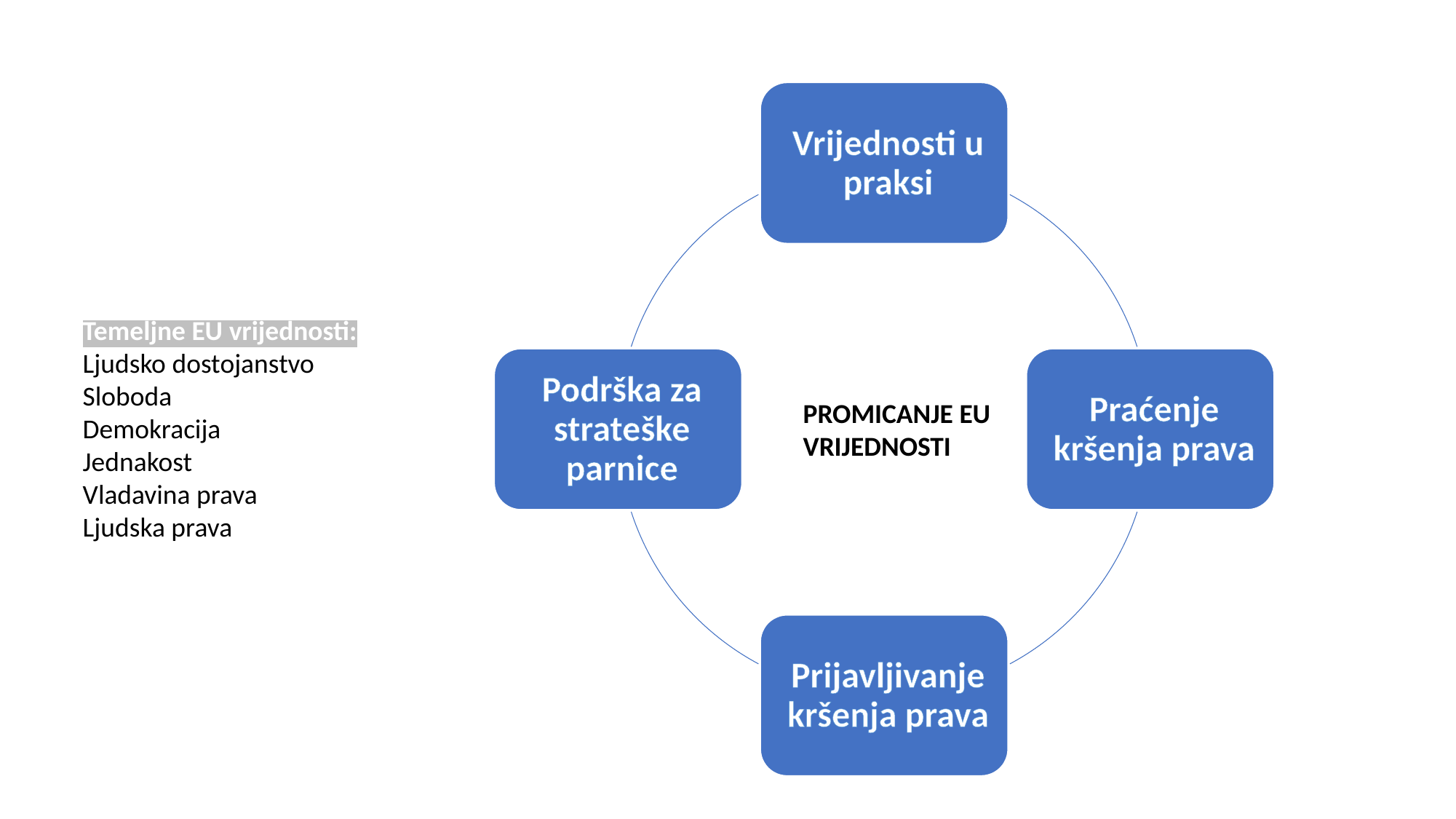

Vrijednosti u praksi
Praćenje kršenja prava
Prijavljivanje kršenja prava
Podrška za strateške parnice
Temeljne EU vrijednosti:
Ljudsko dostojanstvo
Sloboda
Demokracija
Jednakost
Vladavina prava
Ljudska prava
PROMICANJE EU VRIJEDNOSTI